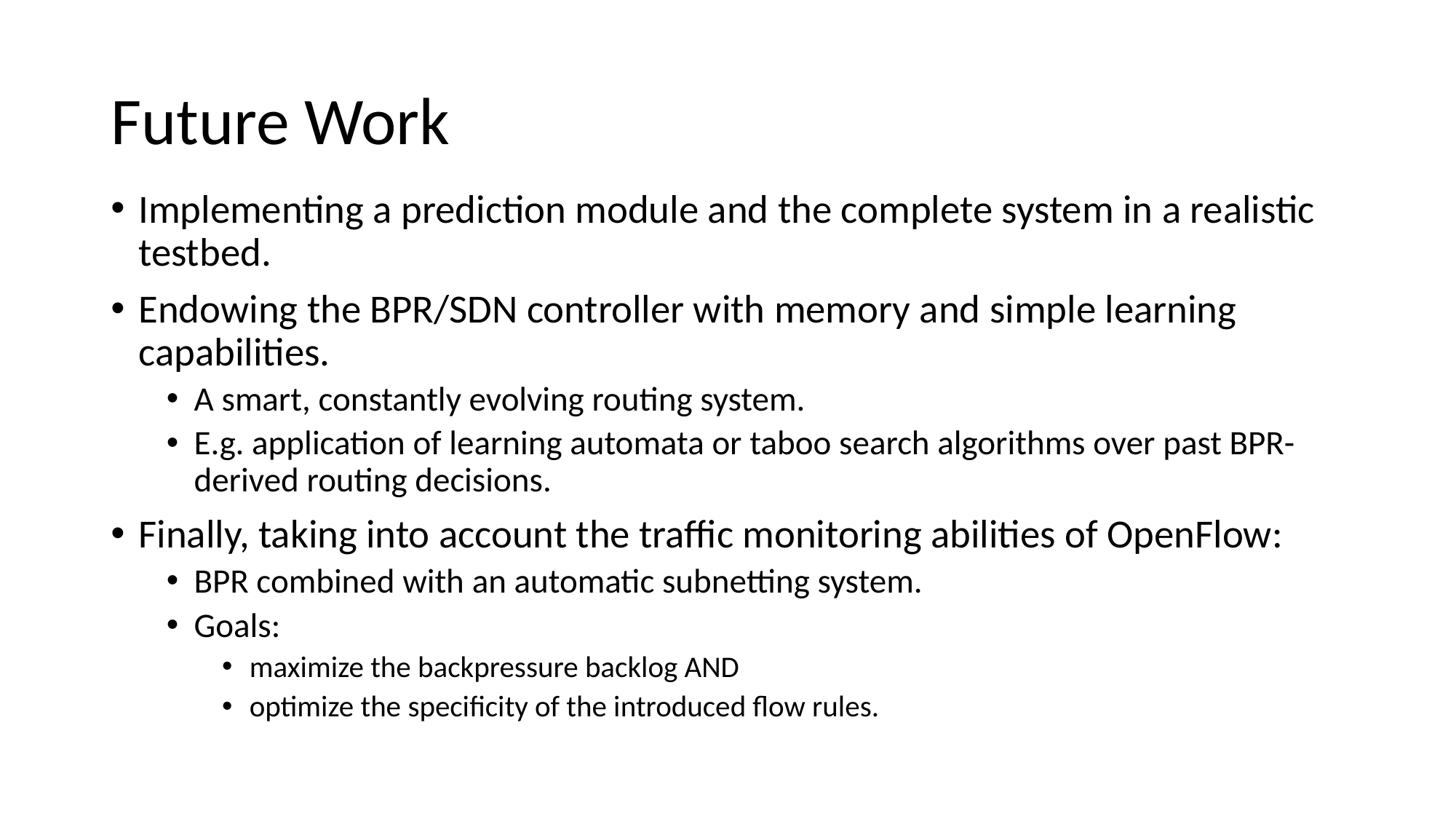

# Future Work
Implementing a prediction module and the complete system in a realistic testbed.
Endowing the BPR/SDN controller with memory and simple learning capabilities.
A smart, constantly evolving routing system.
E.g. application of learning automata or taboo search algorithms over past BPR-derived routing decisions.
Finally, taking into account the traffic monitoring abilities of OpenFlow:
BPR combined with an automatic subnetting system.
Goals:
maximize the backpressure backlog AND
optimize the specificity of the introduced flow rules.